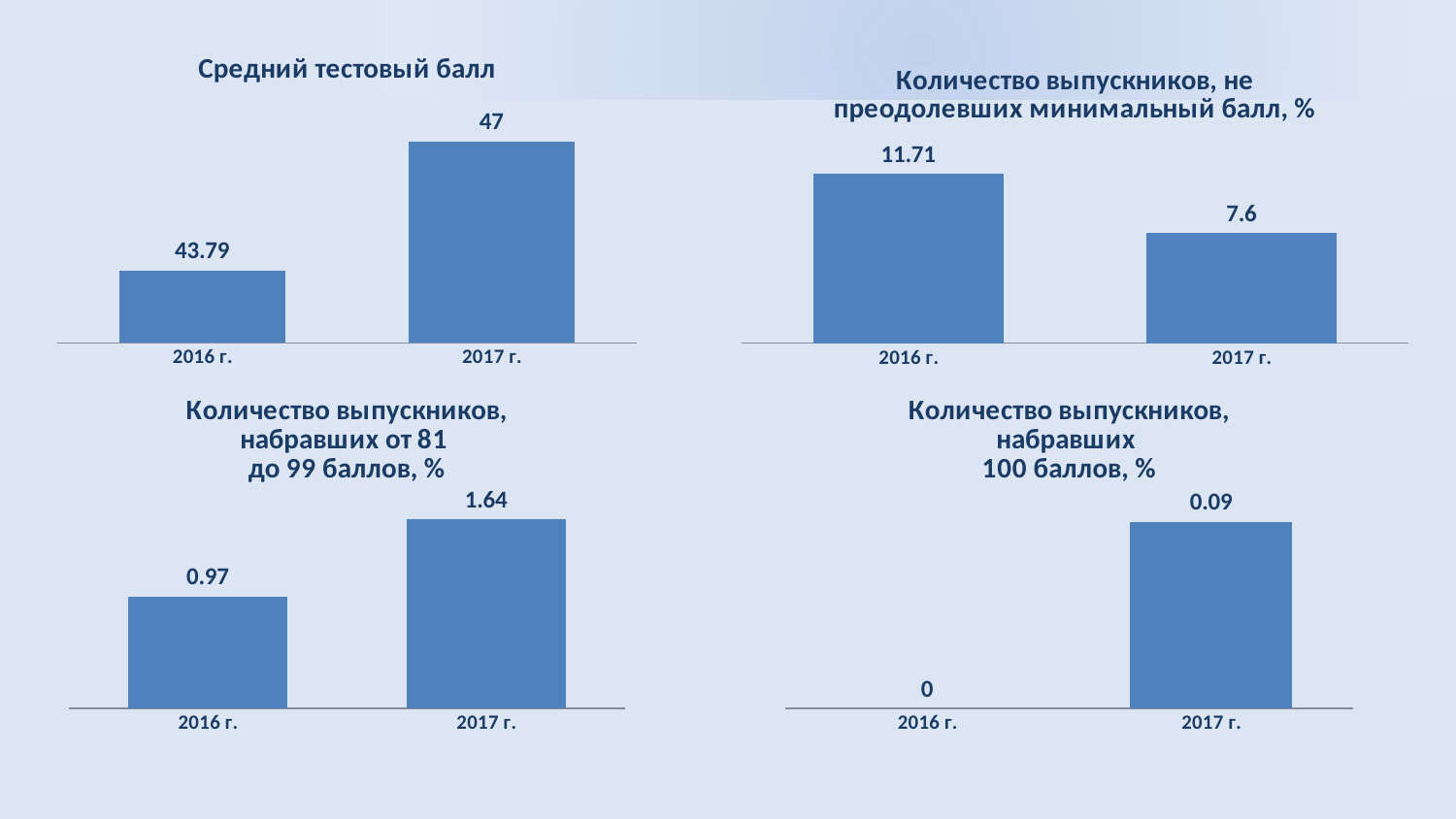

### Chart:

| Category | Средний тестовый балл |
|---|---|
| 2016 г. | 43.79000000000001 |
| 2017 г. | 47.0 |

### Chart: Количество выпускников, не преодолевших минимальный балл, %

| Category | Количество выпускников, не преодолевших минимальный балл,% |
|---|---|
| 2016 г. | 11.71 |
| 2017 г. | 7.6 |

### Chart: Количество выпускников, набравших от 81
до 99 баллов, %

| Category | Количество выпускников, набравших от 81 до 99 баллов,% |
|---|---|
| 2016 г. | 0.9700000000000002 |
| 2017 г. | 1.6400000000000001 |

### Chart: Количество выпускников, набравших
100 баллов, %

| Category | Количество выпускников, набравших 100 баллов,% |
|---|---|
| 2016 г. | 0.0 |
| 2017 г. | 0.09000000000000002 |